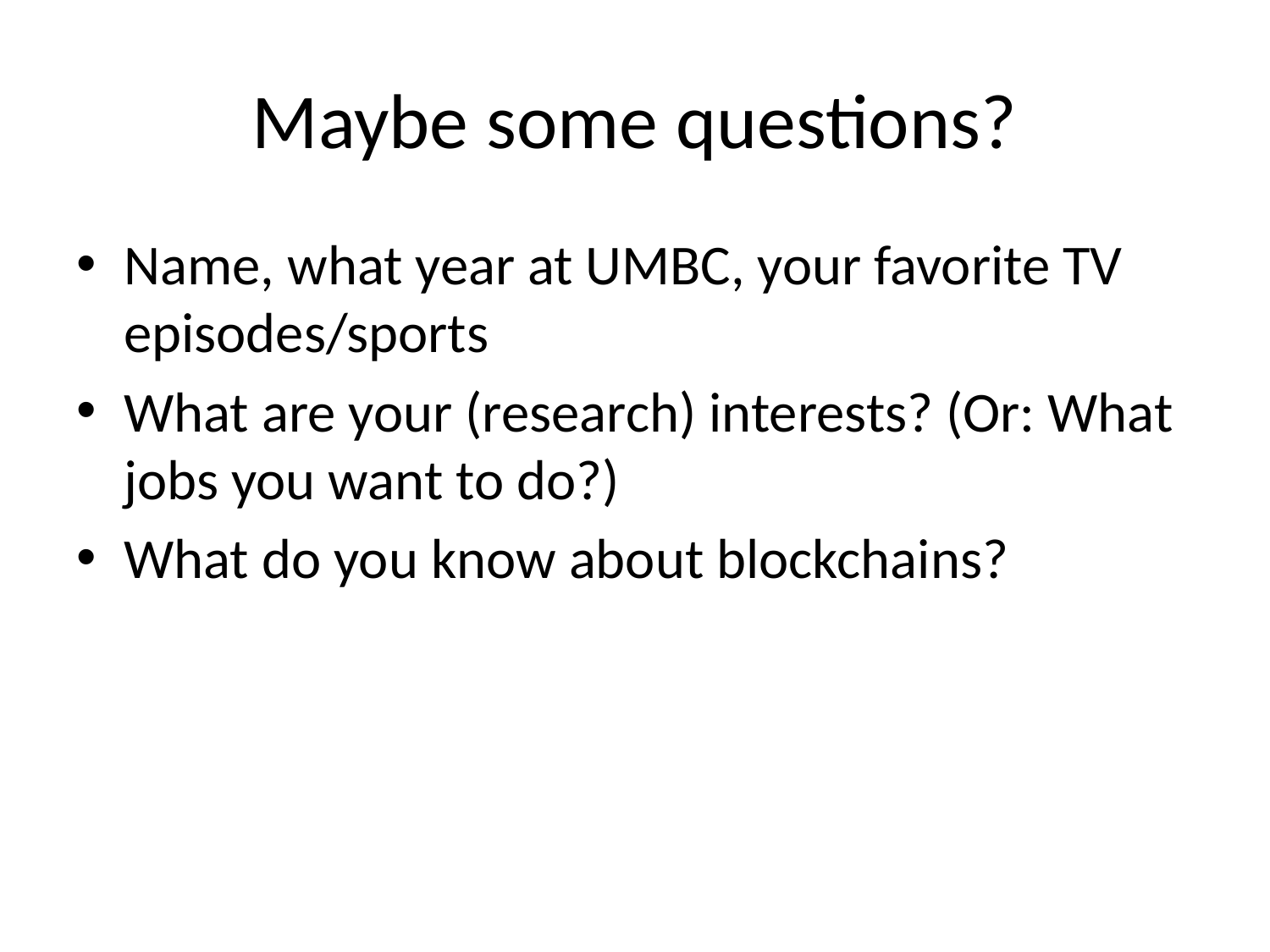

# Maybe some questions?
Name, what year at UMBC, your favorite TV episodes/sports
What are your (research) interests? (Or: What jobs you want to do?)
What do you know about blockchains?